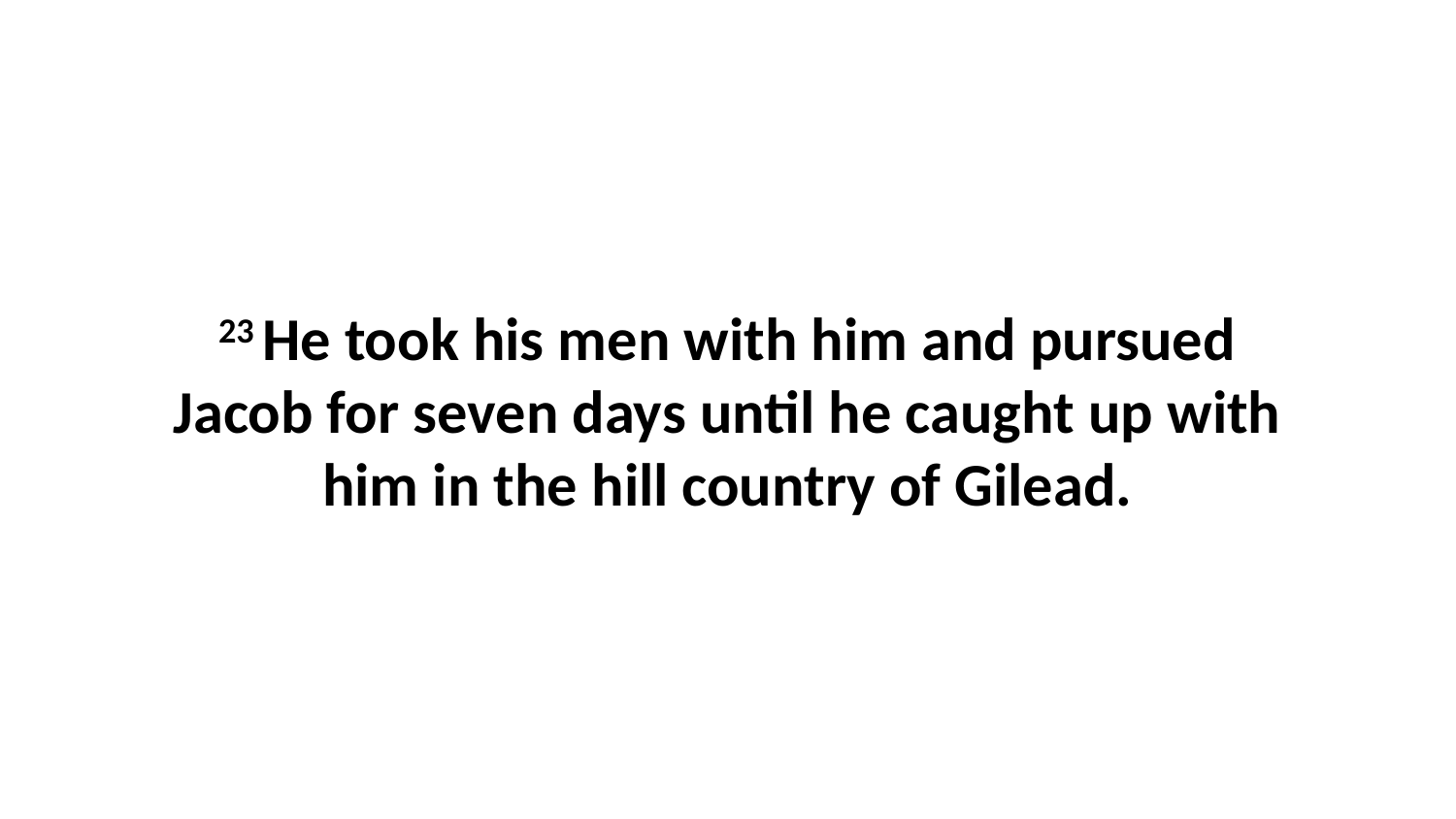

23 He took his men with him and pursued Jacob for seven days until he caught up with him in the hill country of Gilead.